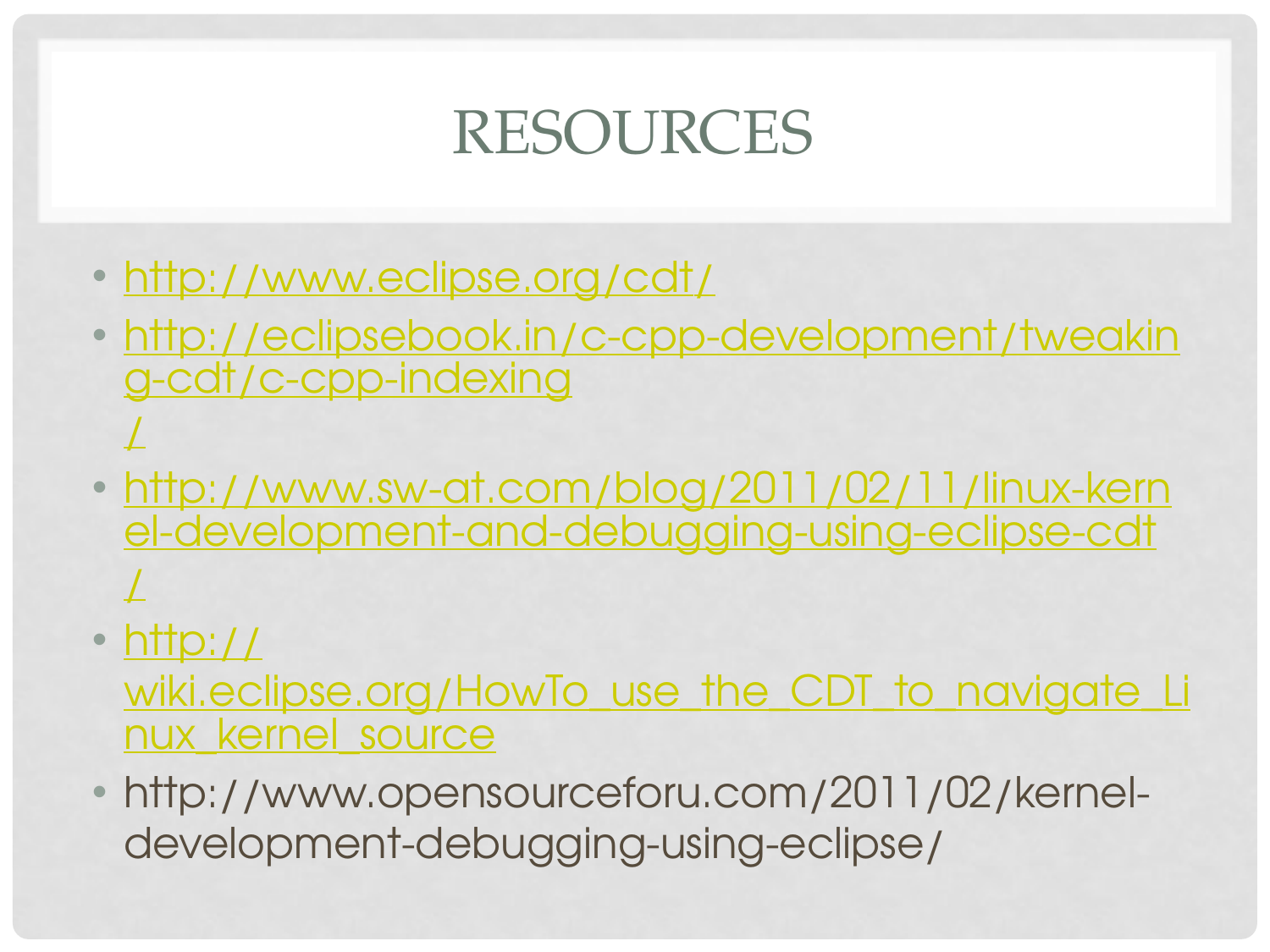

# Resources
http://www.eclipse.org/cdt/
http://eclipsebook.in/c-cpp-development/tweaking-cdt/c-cpp-indexing/
http://www.sw-at.com/blog/2011/02/11/linux-kernel-development-and-debugging-using-eclipse-cdt/
http://wiki.eclipse.org/HowTo_use_the_CDT_to_navigate_Linux_kernel_source
http://www.opensourceforu.com/2011/02/kernel-development-debugging-using-eclipse/